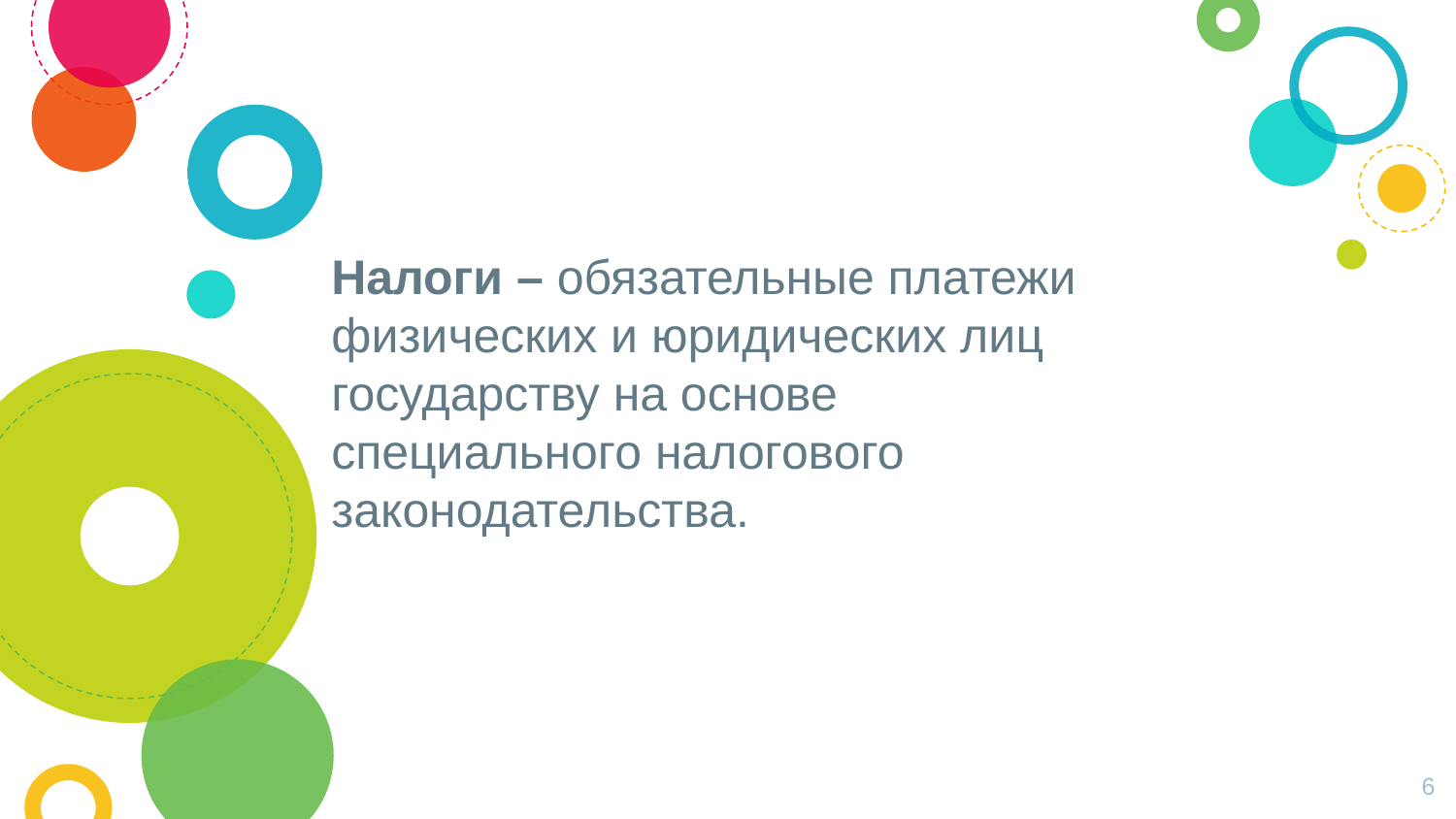

# Налоги – обязательные платежи физических и юридических лиц государству на основе специального налогового законодательства.
6